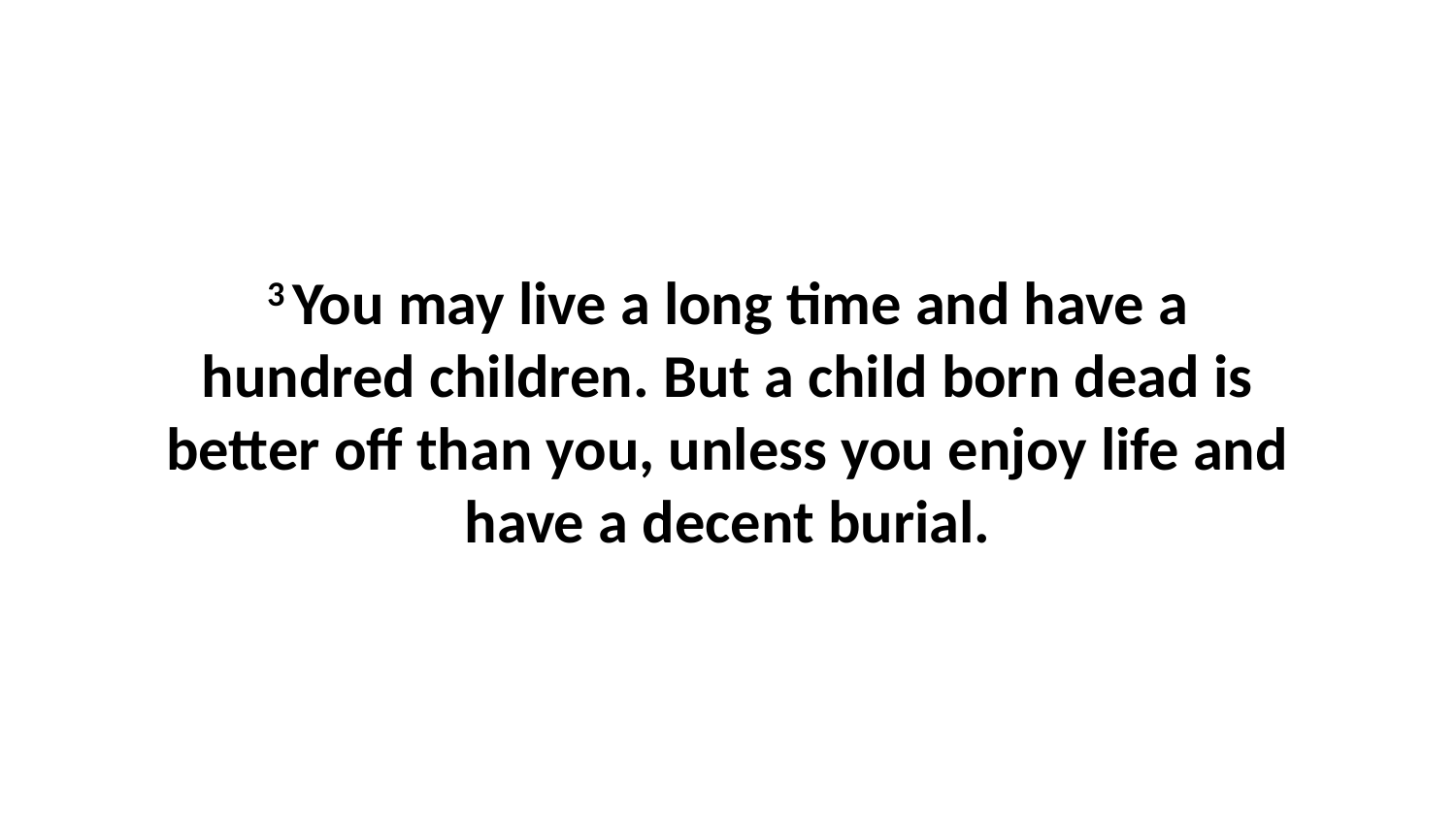

3 You may live a long time and have a hundred children. But a child born dead is better off than you, unless you enjoy life and have a decent burial.